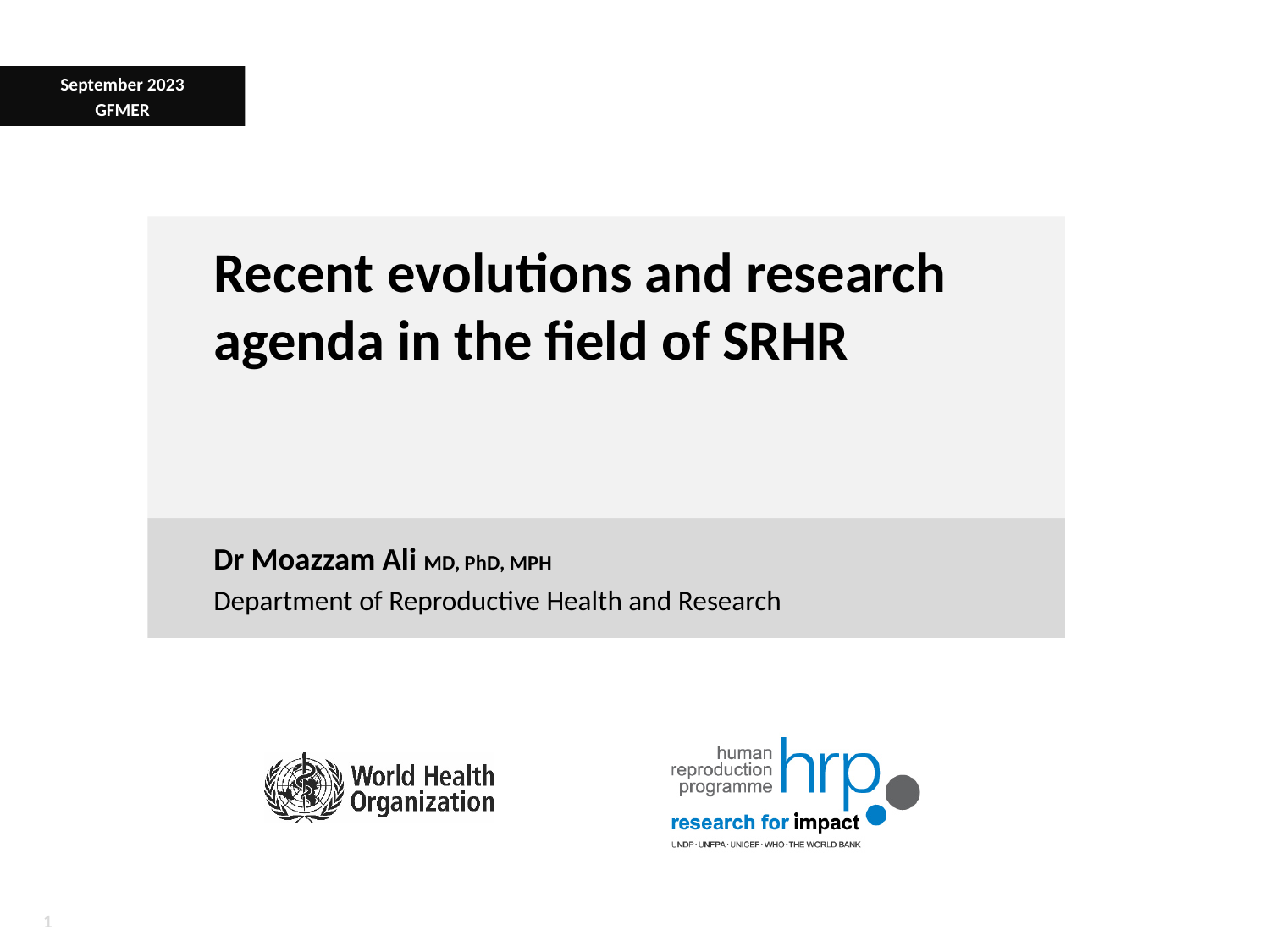

September 2023
GFMER
# Recent evolutions and research agenda in the field of SRHR
Dr Moazzam Ali MD, PhD, MPH
Department of Reproductive Health and Research